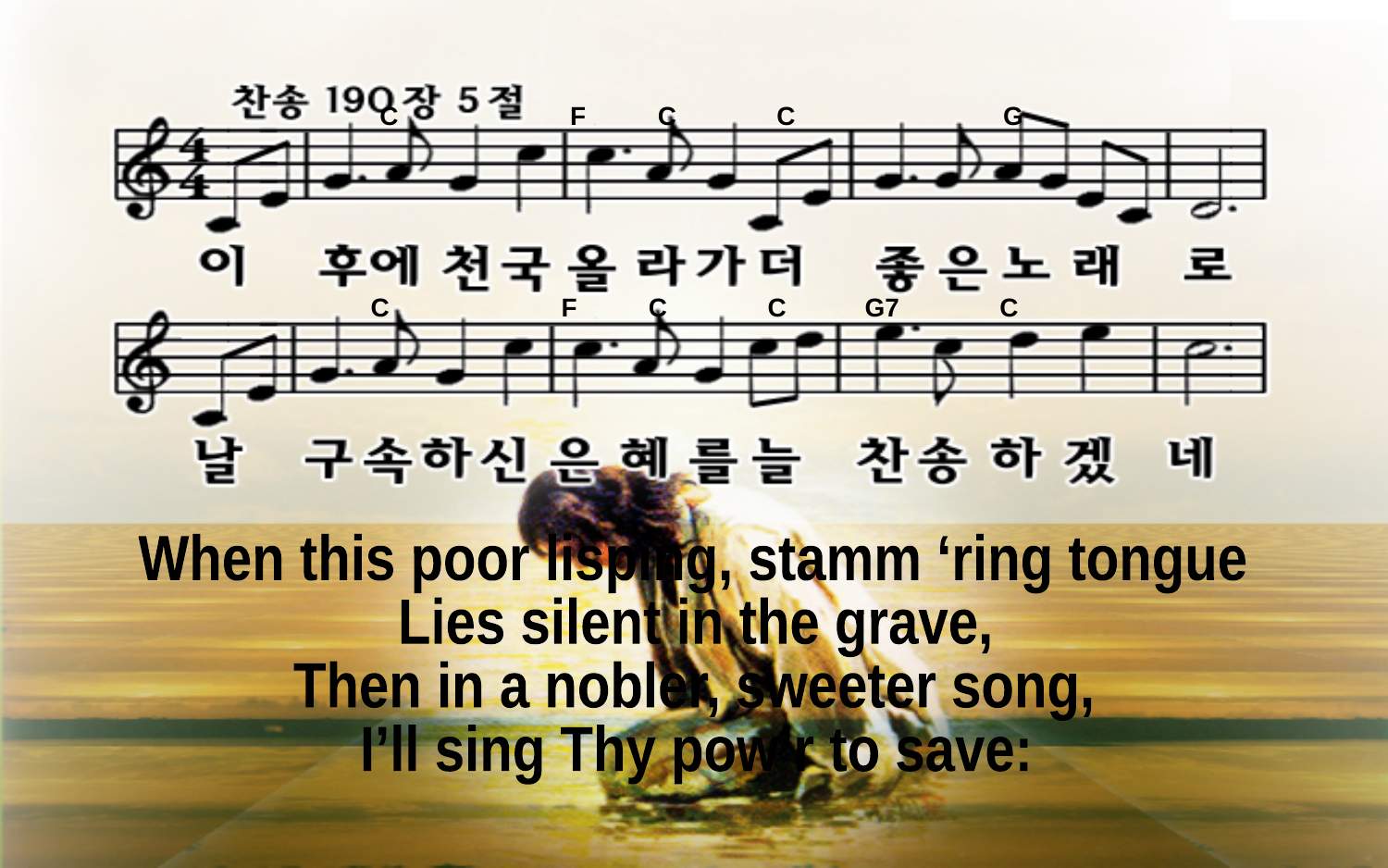

C                        F          C              C                             G
C                        F          C              C           G7              C
When this poor lisping, stamm ‘ring tongue
Lies silent in the grave,
Then in a nobler, sweeter song,
I’ll sing Thy pow’r to save: